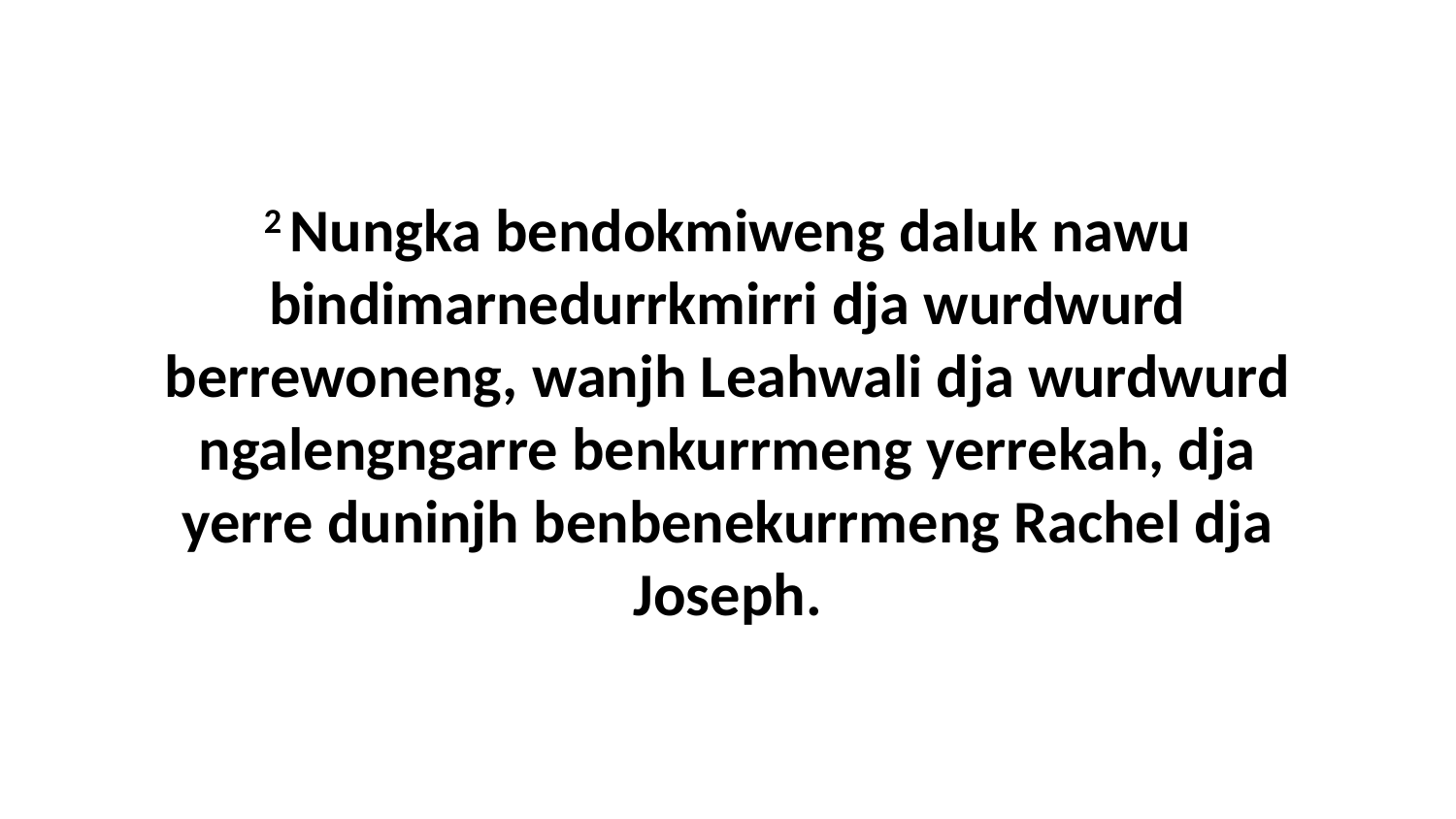

2 Nungka bendokmiweng daluk nawu bindimarnedurrkmirri dja wurdwurd berrewoneng, wanjh Leahwali dja wurdwurd ngalengngarre benkurrmeng yerrekah, dja yerre duninjh benbenekurrmeng Rachel dja Joseph.